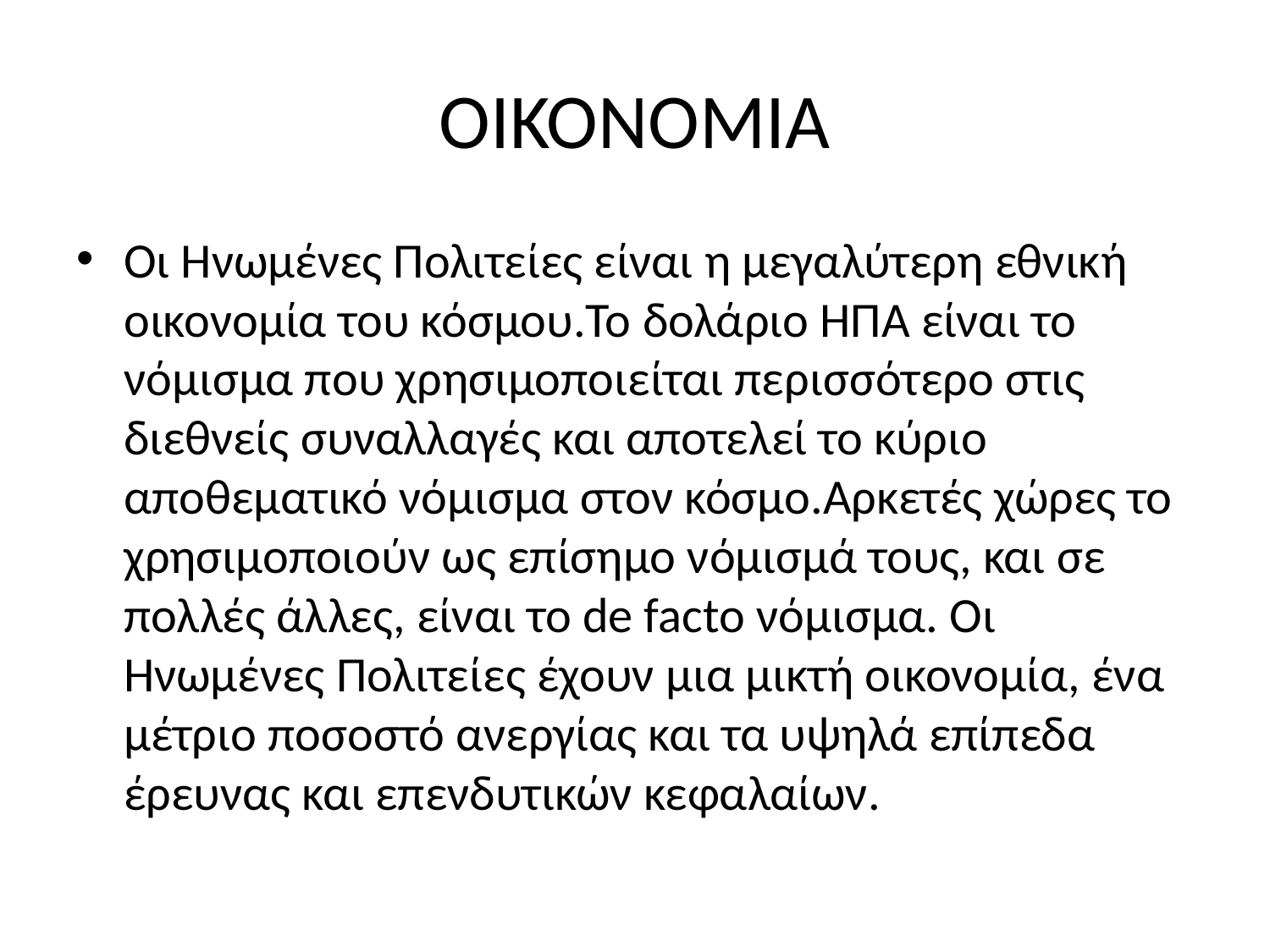

# OIKONOMIA
Οι Ηνωμένες Πολιτείες είναι η μεγαλύτερη εθνική οικονομία του κόσμου.Το δολάριο ΗΠΑ είναι το νόμισμα που χρησιμοποιείται περισσότερο στις διεθνείς συναλλαγές και αποτελεί το κύριο αποθεματικό νόμισμα στον κόσμο.Αρκετές χώρες το χρησιμοποιούν ως επίσημο νόμισμά τους, και σε πολλές άλλες, είναι το de facto νόμισμα. Οι Ηνωμένες Πολιτείες έχουν μια μικτή οικονομία, ένα μέτριο ποσοστό ανεργίας και τα υψηλά επίπεδα έρευνας και επενδυτικών κεφαλαίων.